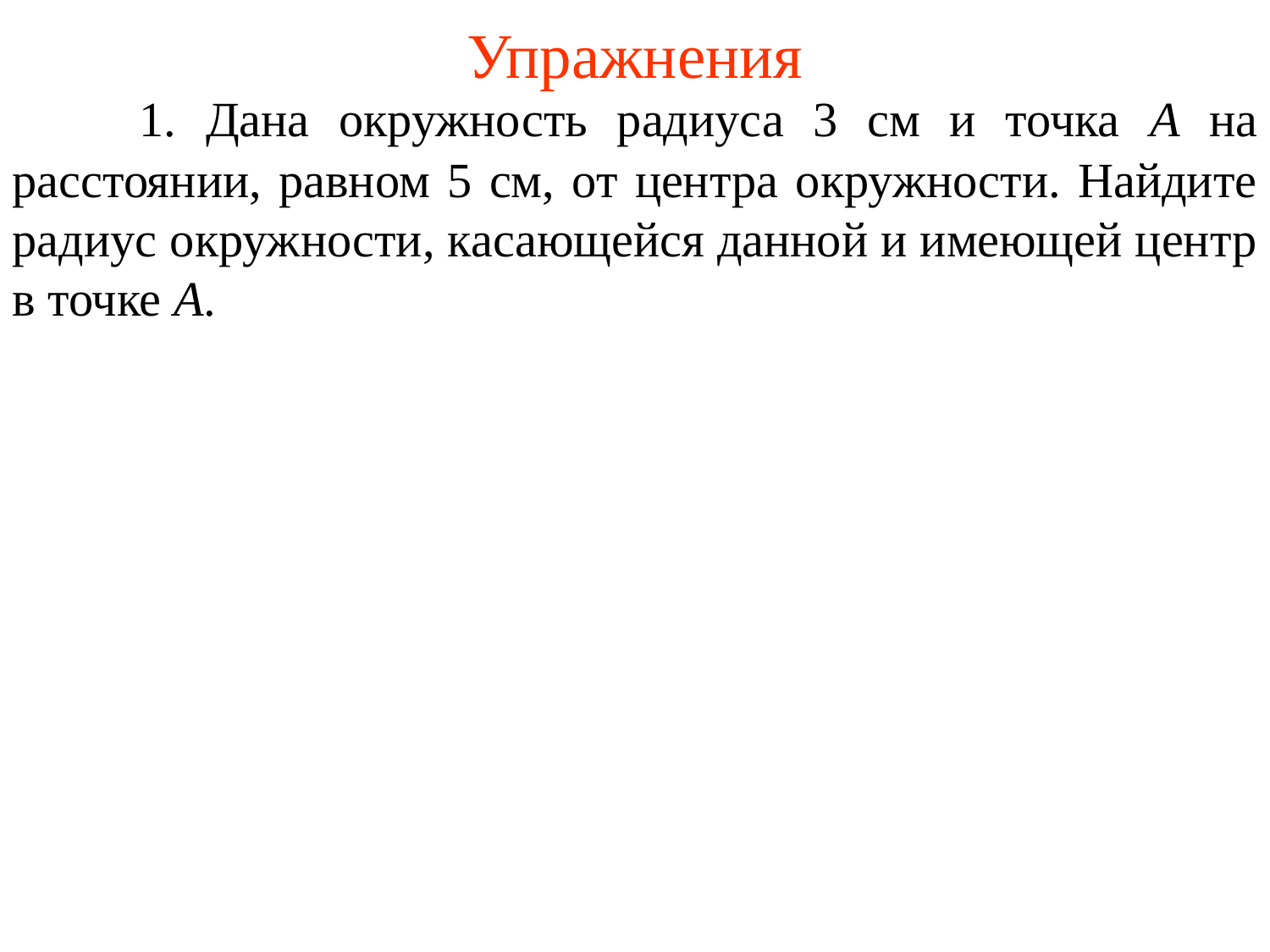

# Упражнения
	1. Дана окружность радиуса 3 см и точка А на расстоянии, равном 5 см, от центра окружности. Найдите радиус окружности, касающейся данной и имеющей центр в точке А.